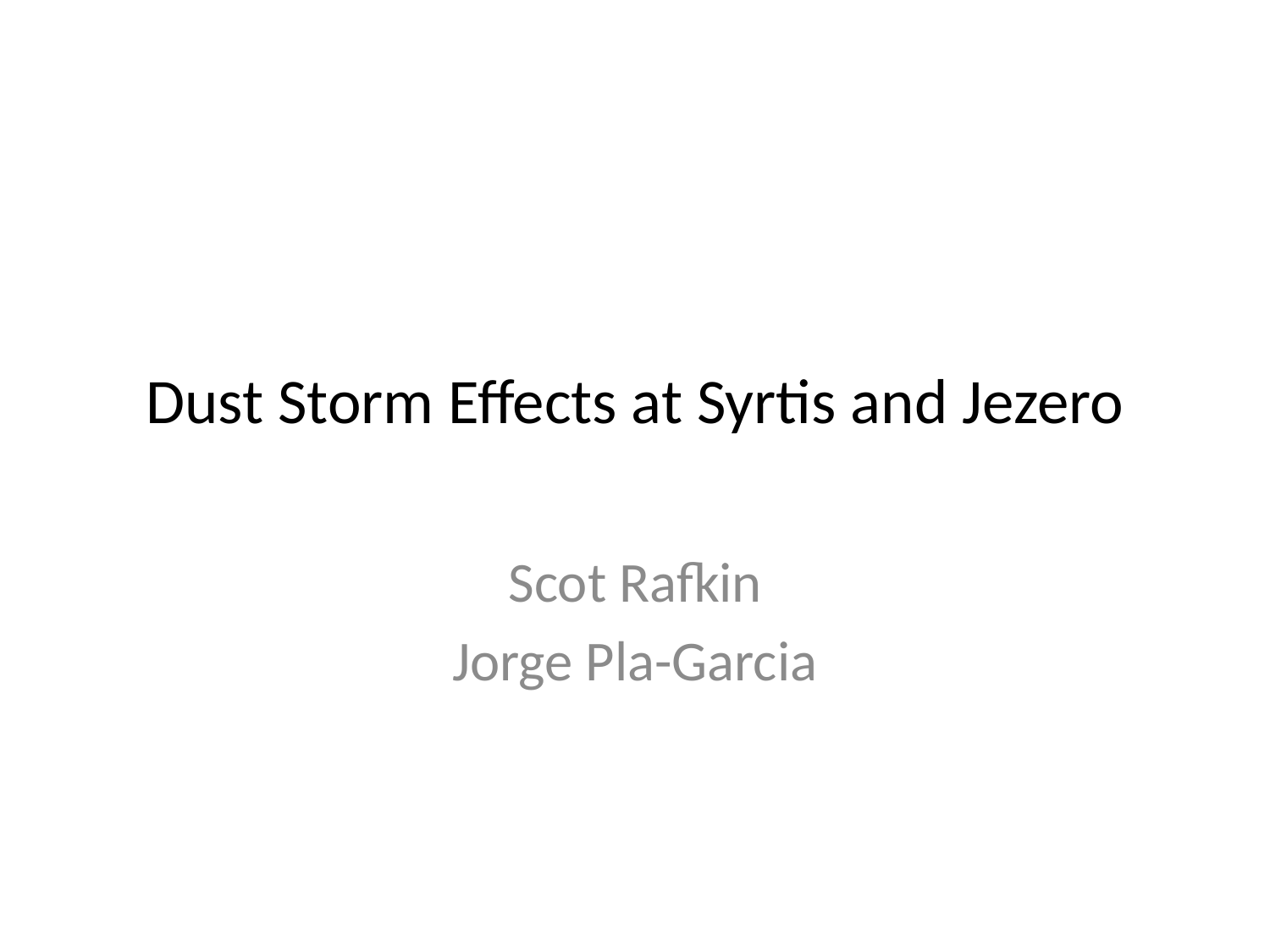

# Dust Storm Effects at Syrtis and Jezero
Scot Rafkin
Jorge Pla-Garcia